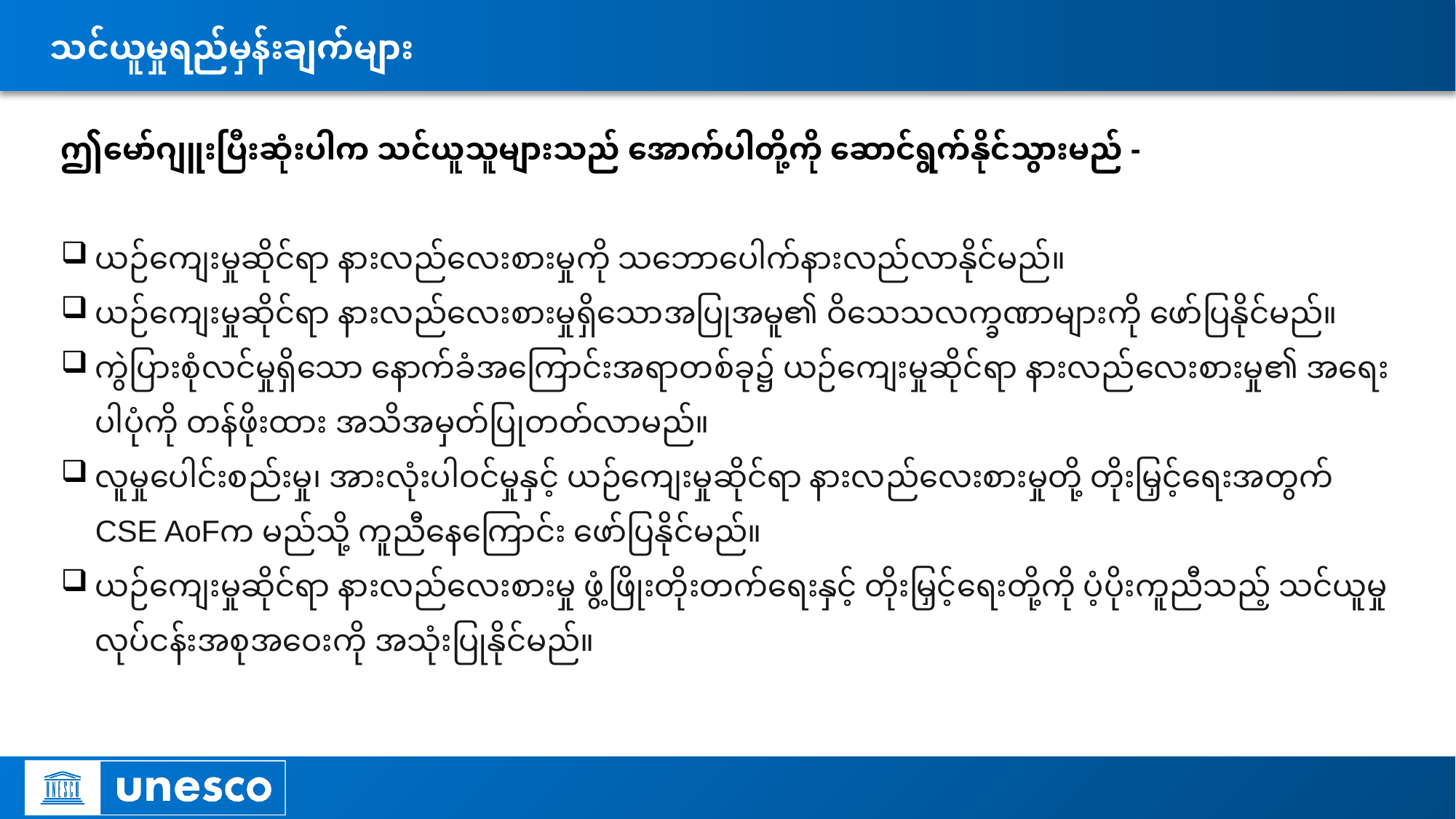

# သင်ယူမှုရည်မှန်းချက်များ
ဤမော်ဂျူးပြီးဆုံးပါက သင်ယူသူများသည် အောက်ပါတို့ကို ဆောင်ရွက်နိုင်သွားမည် -

ယဉ်ကျေးမှုဆိုင်ရာ နားလည်လေးစားမှုကို သဘောပေါက်နားလည်လာနိုင်မည်။
ယဉ်ကျေးမှုဆိုင်ရာ နားလည်လေးစားမှုရှိသောအပြုအမူ၏ ဝိသေသလက္ခဏာများကို ဖော်ပြနိုင်မည်။
ကွဲပြားစုံလင်မှုရှိသော နောက်ခံအကြောင်းအရာတစ်ခု၌ ယဉ်ကျေးမှုဆိုင်ရာ နားလည်လေးစားမှု၏ အရေးပါပုံကို တန်ဖိုးထား အသိအမှတ်ပြုတတ်လာမည်။
လူမှုပေါင်းစည်းမှု၊ အားလုံးပါဝင်မှုနှင့် ယဉ်ကျေးမှုဆိုင်ရာ နားလည်လေးစားမှုတို့ တိုးမြှင့်ရေးအတွက် CSE AoFက မည်သို့ ကူညီနေကြောင်း ဖော်ပြနိုင်မည်။
ယဉ်ကျေးမှုဆိုင်ရာ နားလည်လေးစားမှု ဖွံ့ဖြိုးတိုးတက်ရေးနှင့် တိုးမြှင့်ရေးတို့ကို ပံ့ပိုးကူညီသည့် သင်ယူမှု လုပ်ငန်းအစုအဝေးကို အသုံးပြုနိုင်မည်။